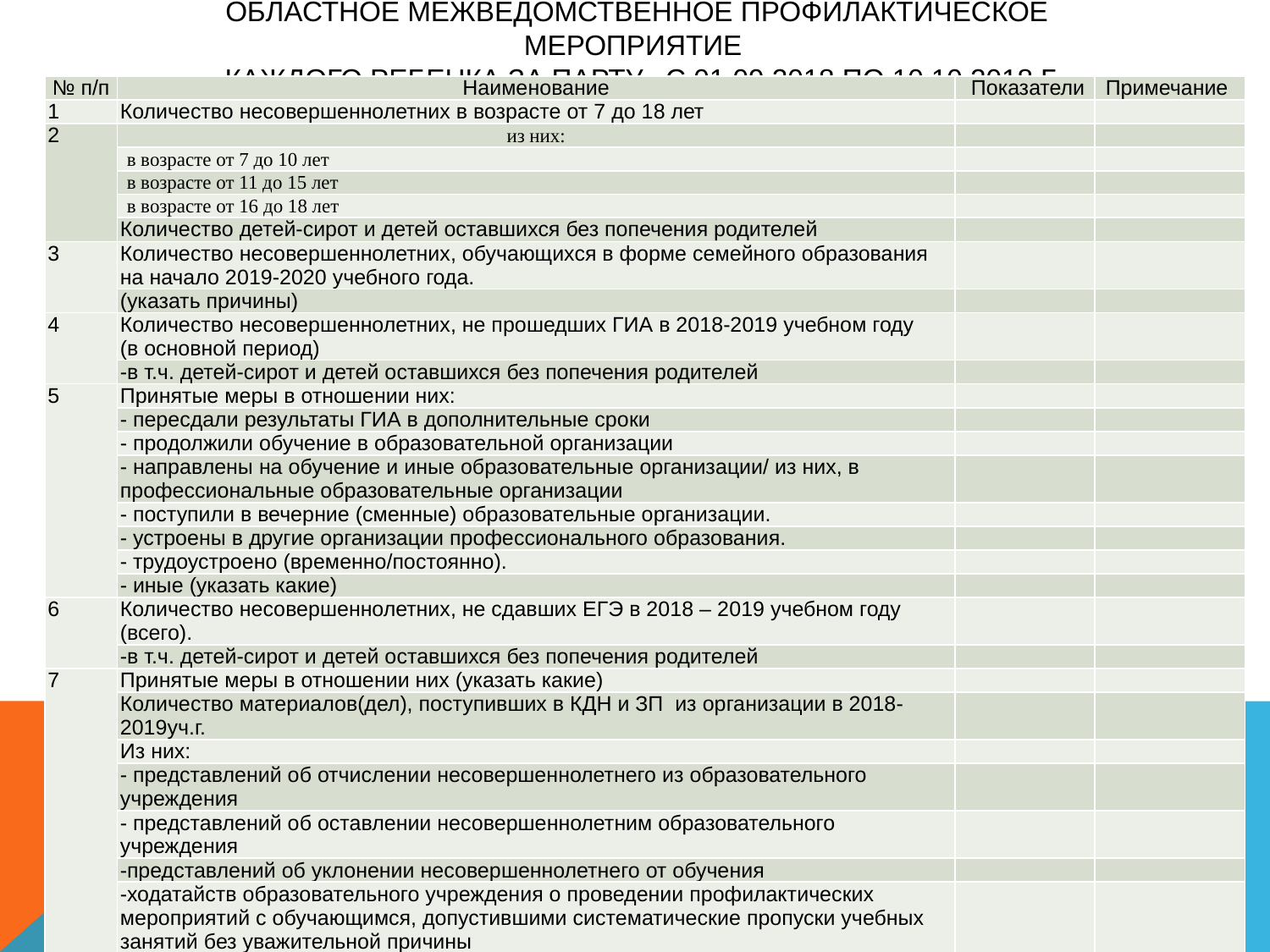

# Областное межведомственное профилактическое мероприятие «Каждого ребенка за парту» с 01.09.2018 по 10.10.2018 г.
| № п/п | Наименование | Показатели | Примечание |
| --- | --- | --- | --- |
| 1 | Количество несовершеннолетних в возрасте от 7 до 18 лет |  |  |
| 2 | из них: |  |  |
|  | в возрасте от 7 до 10 лет |  |  |
|  | в возрасте от 11 до 15 лет |  |  |
|  | в возрасте от 16 до 18 лет |  |  |
|  | Количество детей-сирот и детей оставшихся без попечения родителей |  |  |
| 3 | Количество несовершеннолетних, обучающихся в форме семейного образования на начало 2019-2020 учебного года. |  |  |
|  | (указать причины) |  |  |
| 4 | Количество несовершеннолетних, не прошедших ГИА в 2018-2019 учебном году (в основной период) |  |  |
|  | -в т.ч. детей-сирот и детей оставшихся без попечения родителей |  |  |
| 5 | Принятые меры в отношении них: |  |  |
|  | - пересдали результаты ГИА в дополнительные сроки |  |  |
|  | - продолжили обучение в образовательной организации |  |  |
|  | - направлены на обучение и иные образовательные организации/ из них, в профессиональные образовательные организации |  |  |
|  | - поступили в вечерние (сменные) образовательные организации. |  |  |
|  | - устроены в другие организации профессионального образования. |  |  |
|  | - трудоустроено (временно/постоянно). |  |  |
|  | - иные (указать какие) |  |  |
| 6 | Количество несовершеннолетних, не сдавших ЕГЭ в 2018 – 2019 учебном году (всего). |  |  |
|  | -в т.ч. детей-сирот и детей оставшихся без попечения родителей |  |  |
| 7 | Принятые меры в отношении них (указать какие) |  |  |
|  | Количество материалов(дел), поступивших в КДН и ЗП из организации в 2018-2019уч.г. |  |  |
|  | Из них: |  |  |
|  | - представлений об отчислении несовершеннолетнего из образовательного учреждения |  |  |
|  | - представлений об оставлении несовершеннолетним образовательного учреждения |  |  |
|  | -представлений об уклонении несовершеннолетнего от обучения |  |  |
|  | -ходатайств образовательного учреждения о проведении профилактических мероприятий с обучающимся, допустившими систематические пропуски учебных занятий без уважительной причины |  |  |
|  | - иные материалы |  |  |